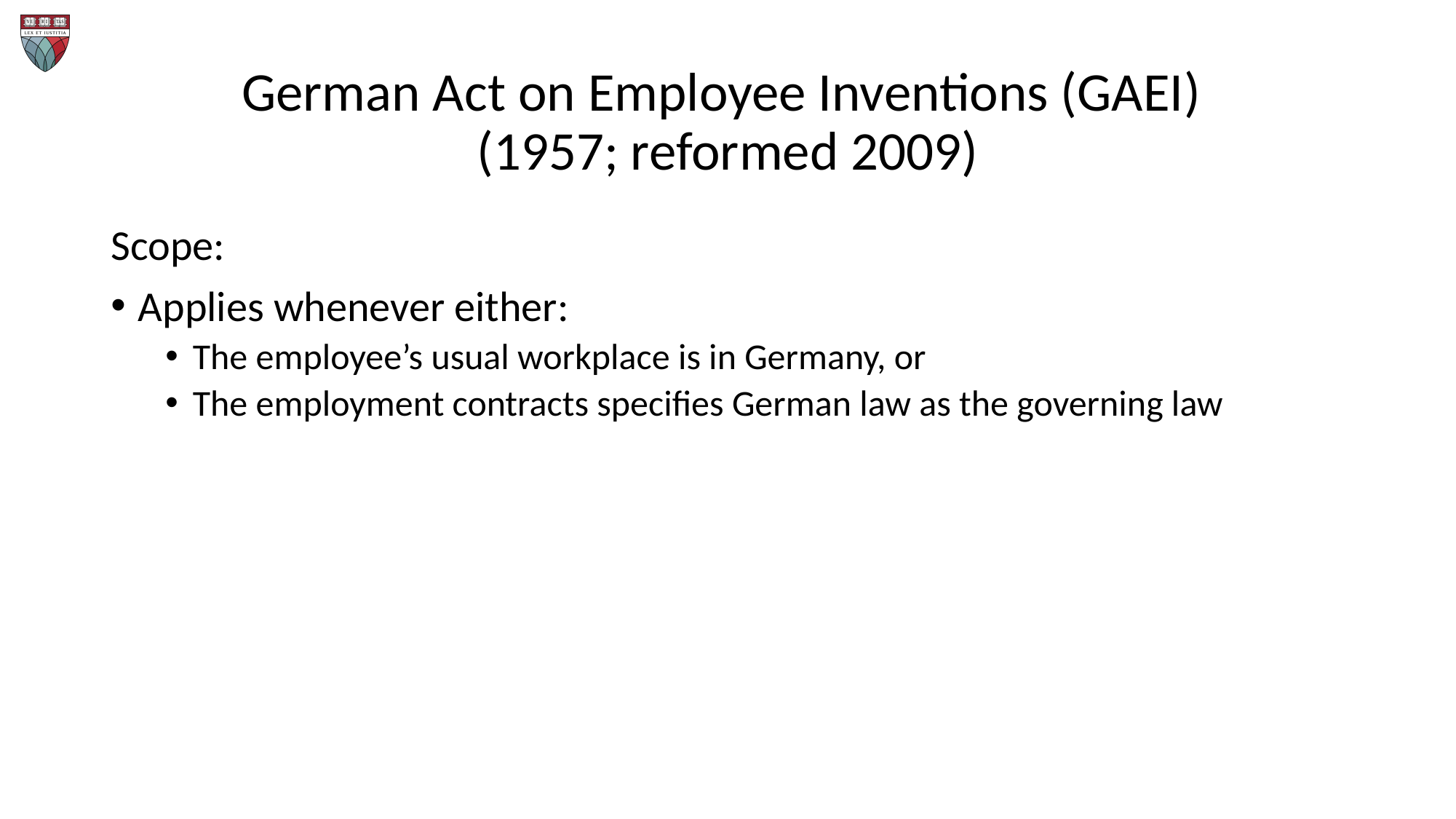

# German Act on Employee Inventions (GAEI) (1957; reformed 2009)
Scope:
Applies whenever either:
The employee’s usual workplace is in Germany, or
The employment contracts specifies German law as the governing law